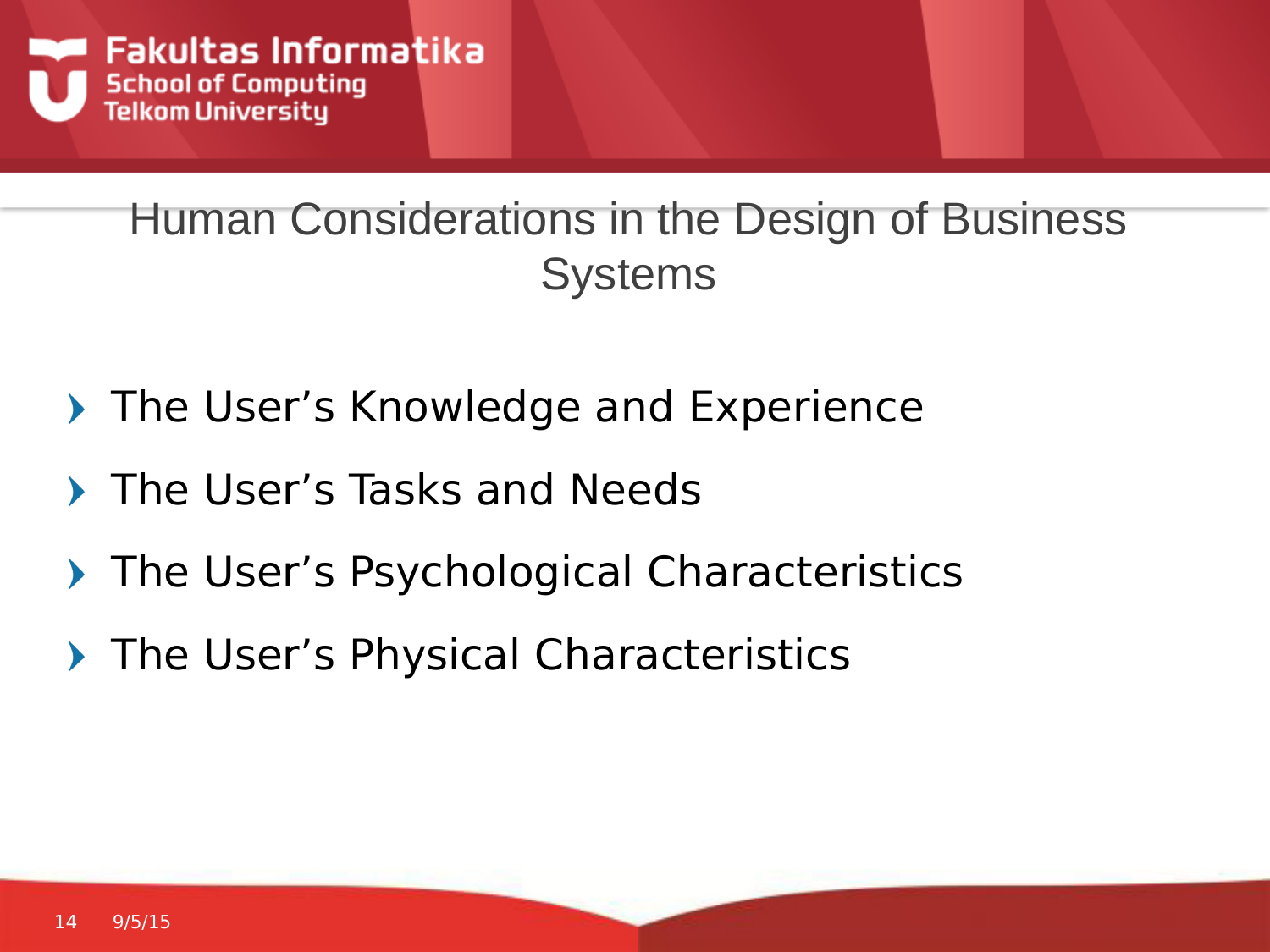

# Human Considerations in the Design of Business Systems
The User’s Knowledge and Experience
The User’s Tasks and Needs
The User’s Psychological Characteristics
The User’s Physical Characteristics

14
9/5/15